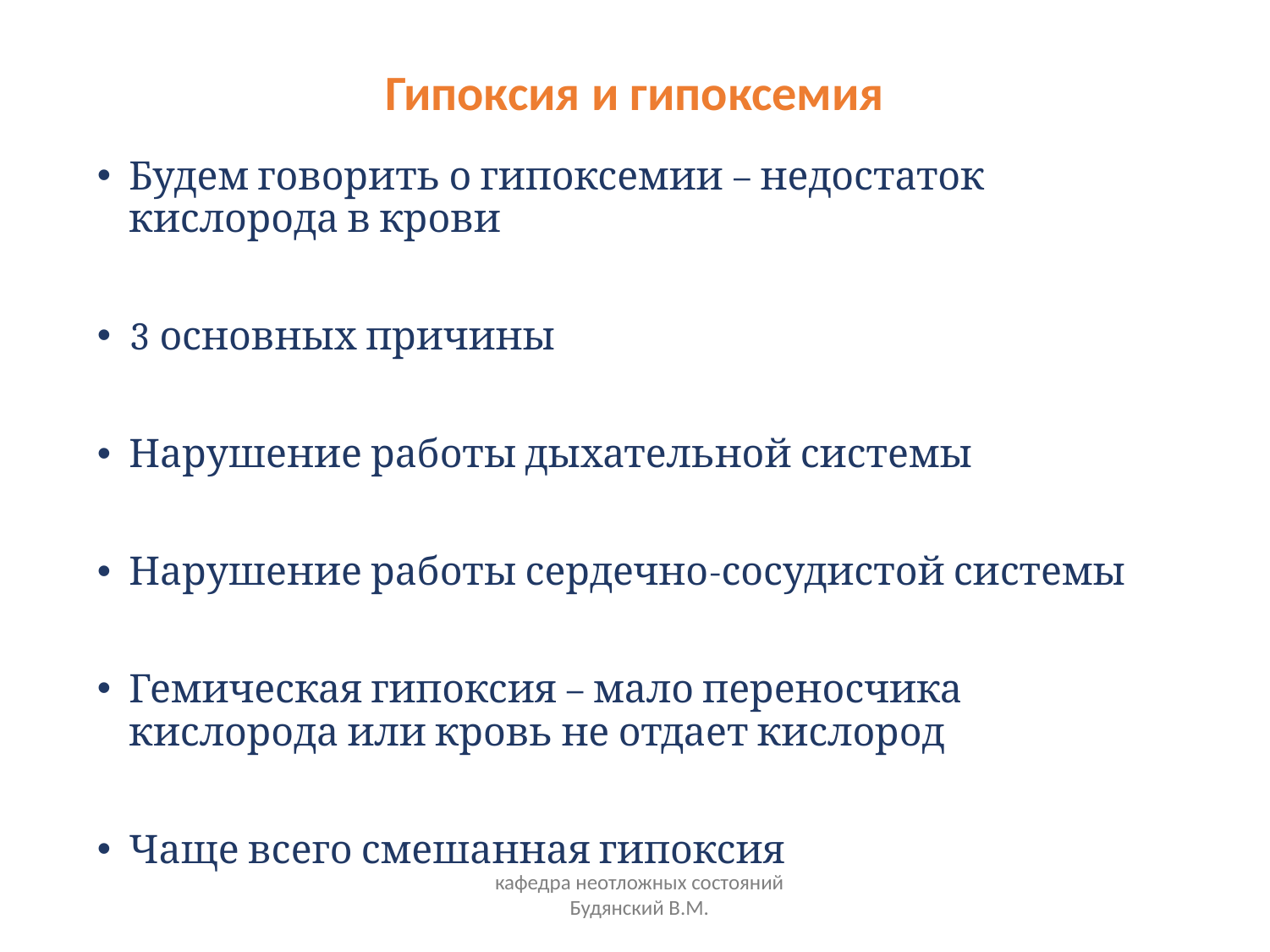

# Гипоксия и гипоксемия
Будем говорить о гипоксемии – недостаток кислорода в крови

3 основных причины

Нарушение работы дыхательной системы

Нарушение работы сердечно-сосудистой системы

Гемическая гипоксия – мало переносчика кислорода или кровь не отдает кислород

Чаще всего смешанная гипоксия

кафедра неотложных состояний Будянский В.М.